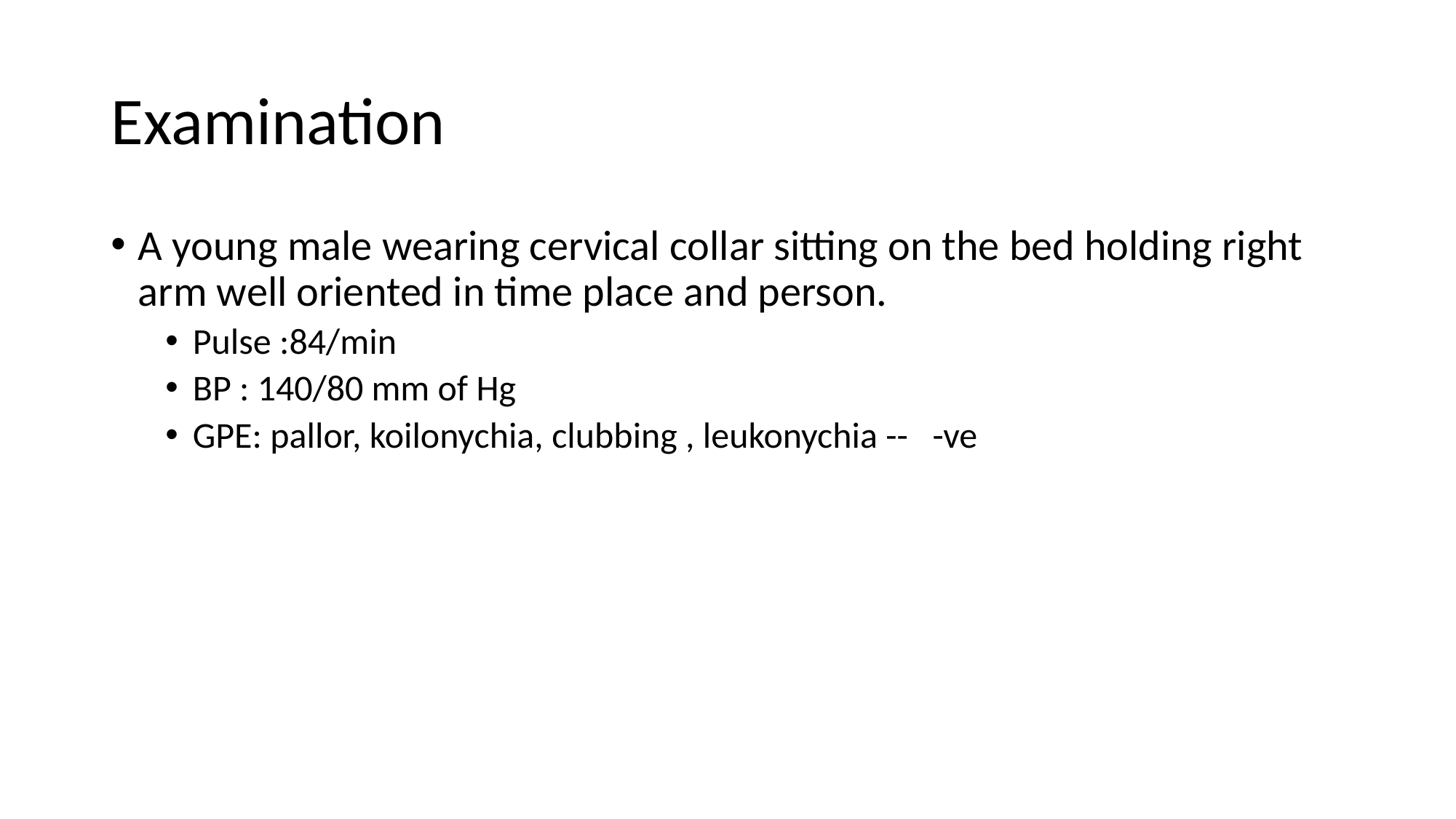

# Examination
A young male wearing cervical collar sitting on the bed holding right arm well oriented in time place and person.
Pulse :84/min
BP : 140/80 mm of Hg
GPE: pallor, koilonychia, clubbing , leukonychia --   -ve